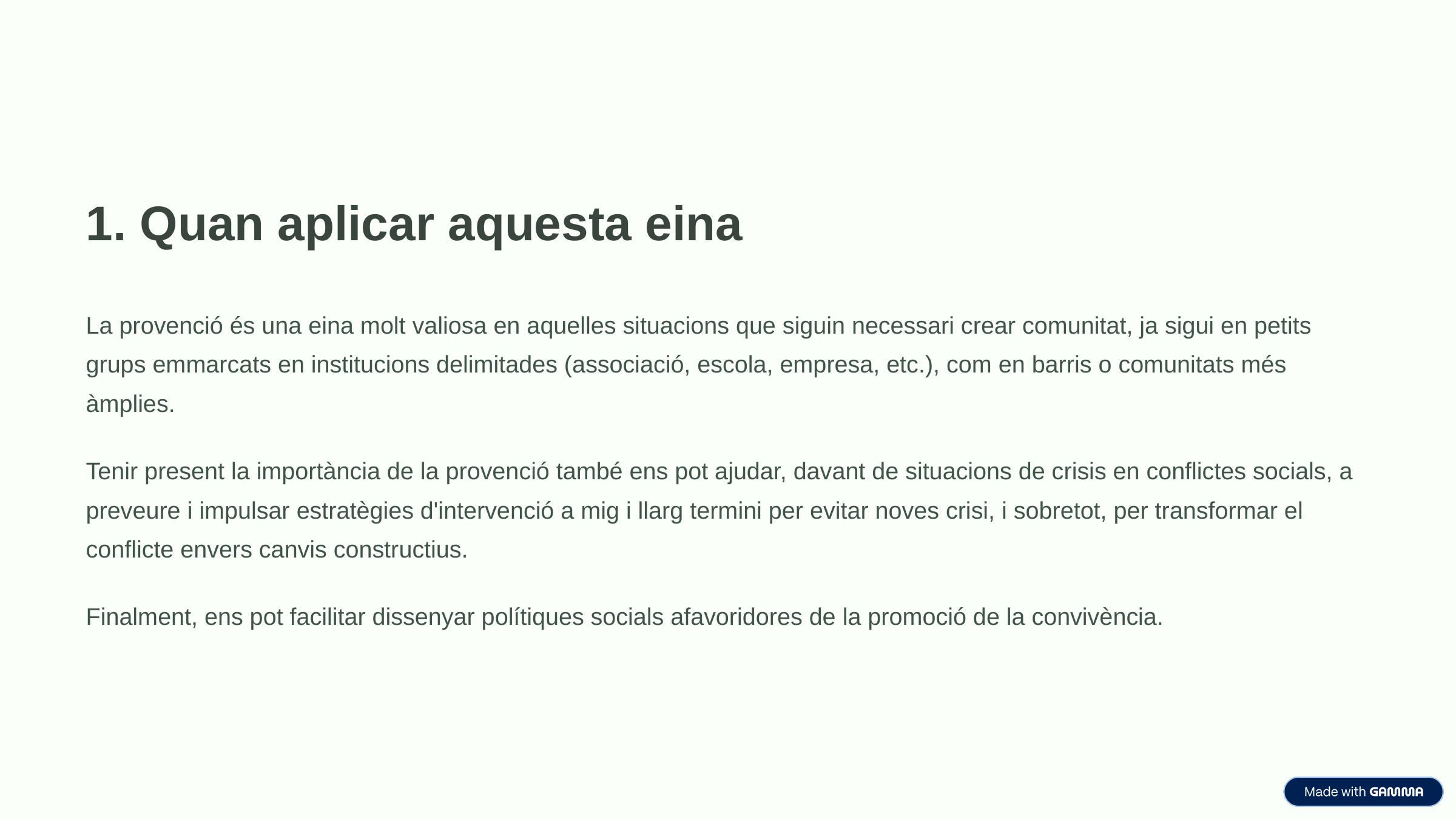

1. Quan aplicar aquesta eina
La provenció és una eina molt valiosa en aquelles situacions que siguin necessari crear comunitat, ja sigui en petits grups emmarcats en institucions delimitades (associació, escola, empresa, etc.), com en barris o comunitats més àmplies.
Tenir present la importància de la provenció també ens pot ajudar, davant de situacions de crisis en conflictes socials, a preveure i impulsar estratègies d'intervenció a mig i llarg termini per evitar noves crisi, i sobretot, per transformar el conflicte envers canvis constructius.
Finalment, ens pot facilitar dissenyar polítiques socials afavoridores de la promoció de la convivència.